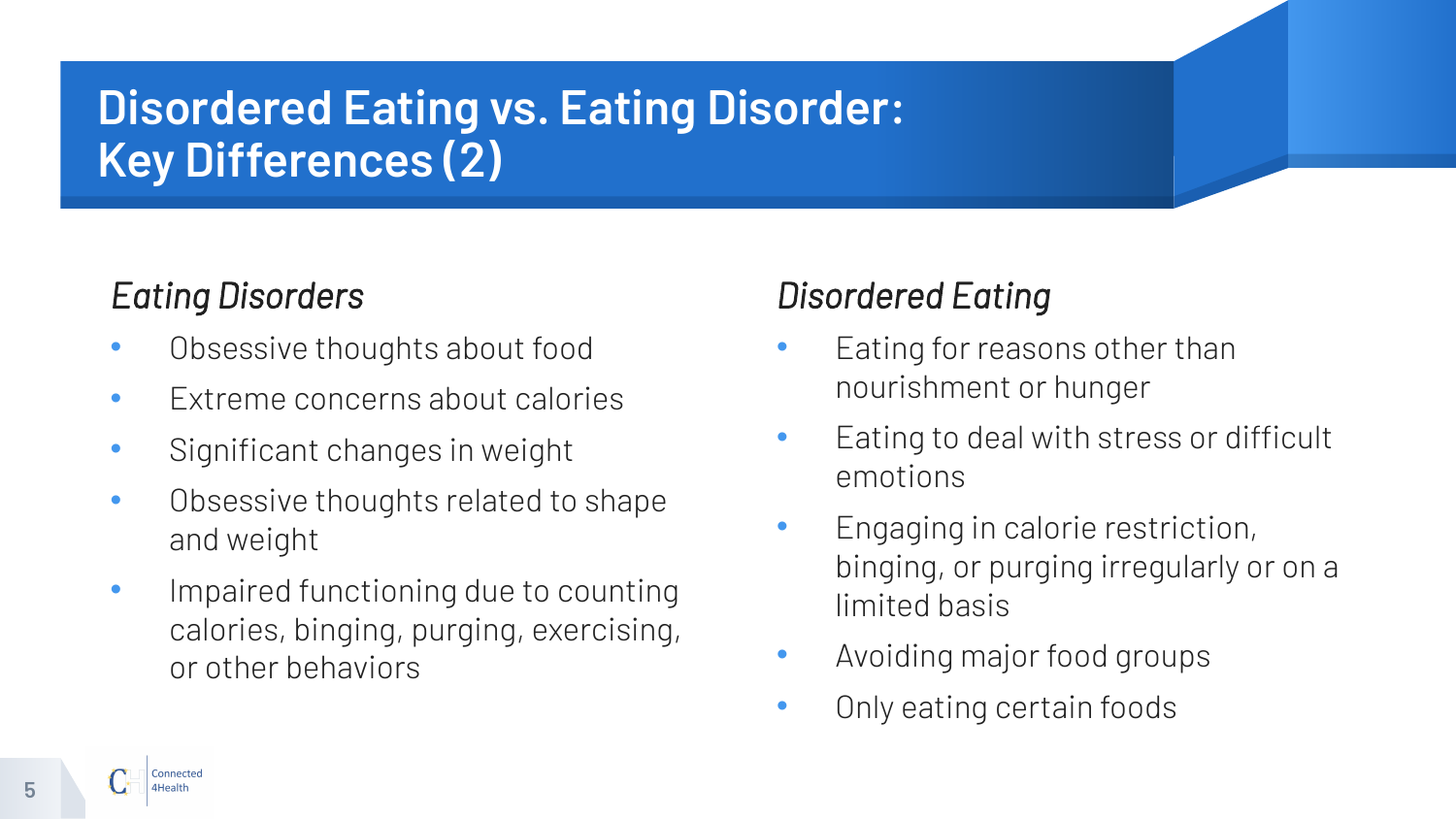

# Disordered Eating vs. Eating Disorder: Key Differences (2)
Eating Disorders
Obsessive thoughts about food
Extreme concerns about calories
Significant changes in weight
Obsessive thoughts related to shape and weight
Impaired functioning due to counting calories, binging, purging, exercising, or other behaviors

Disordered Eating
Eating for reasons other than nourishment or hunger
Eating to deal with stress or difficult emotions
Engaging in calorie restriction, binging, or purging irregularly or on a limited basis
Avoiding major food groups
Only eating certain foods

5